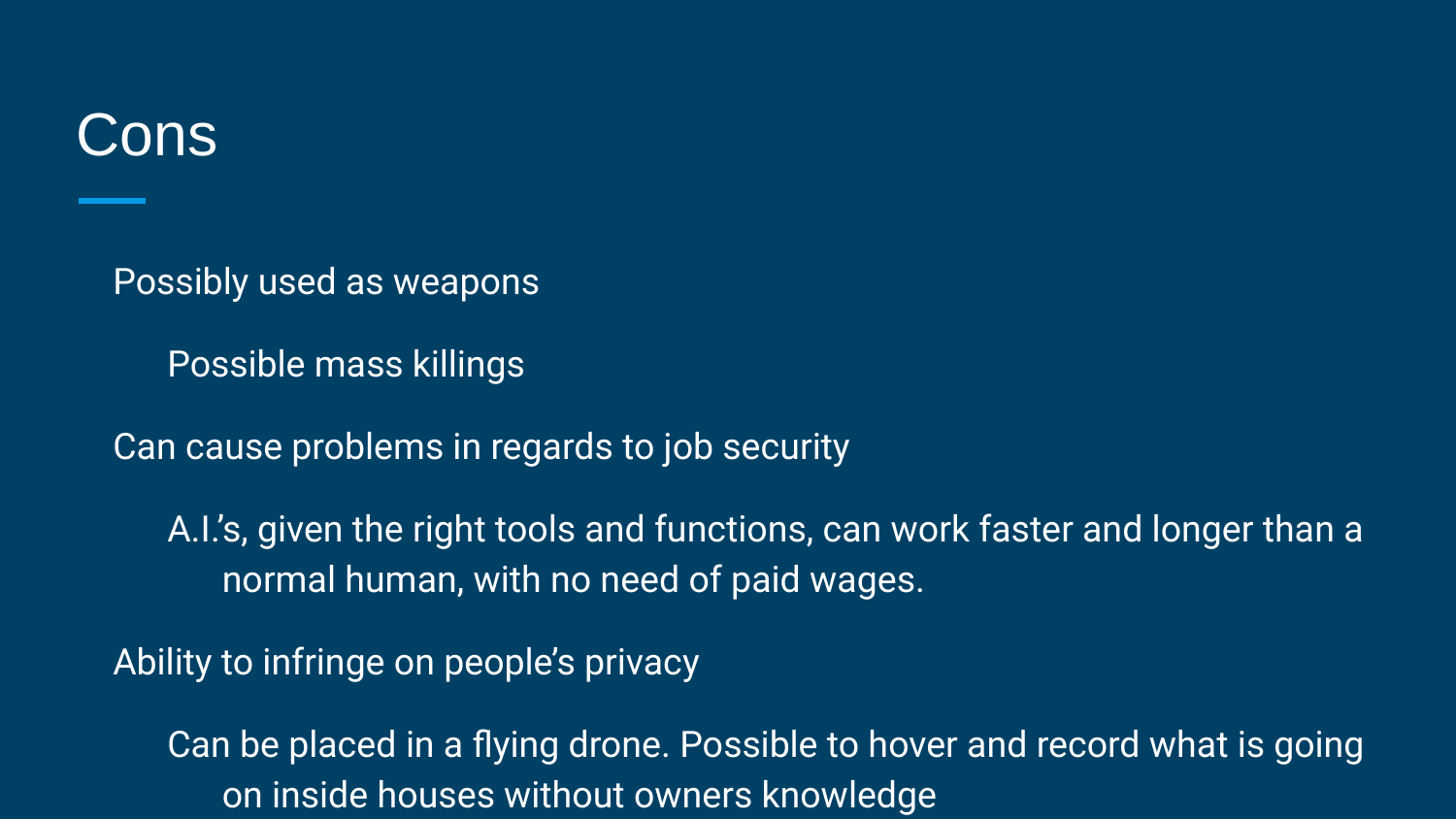

# Cons
Possibly used as weapons
Possible mass killings
Can cause problems in regards to job security
A.I.’s, given the right tools and functions, can work faster and longer than a normal human, with no need of paid wages.
Ability to infringe on people’s privacy
Can be placed in a flying drone. Possible to hover and record what is going on inside houses without owners knowledge
Possible Development of dependency on AI systems